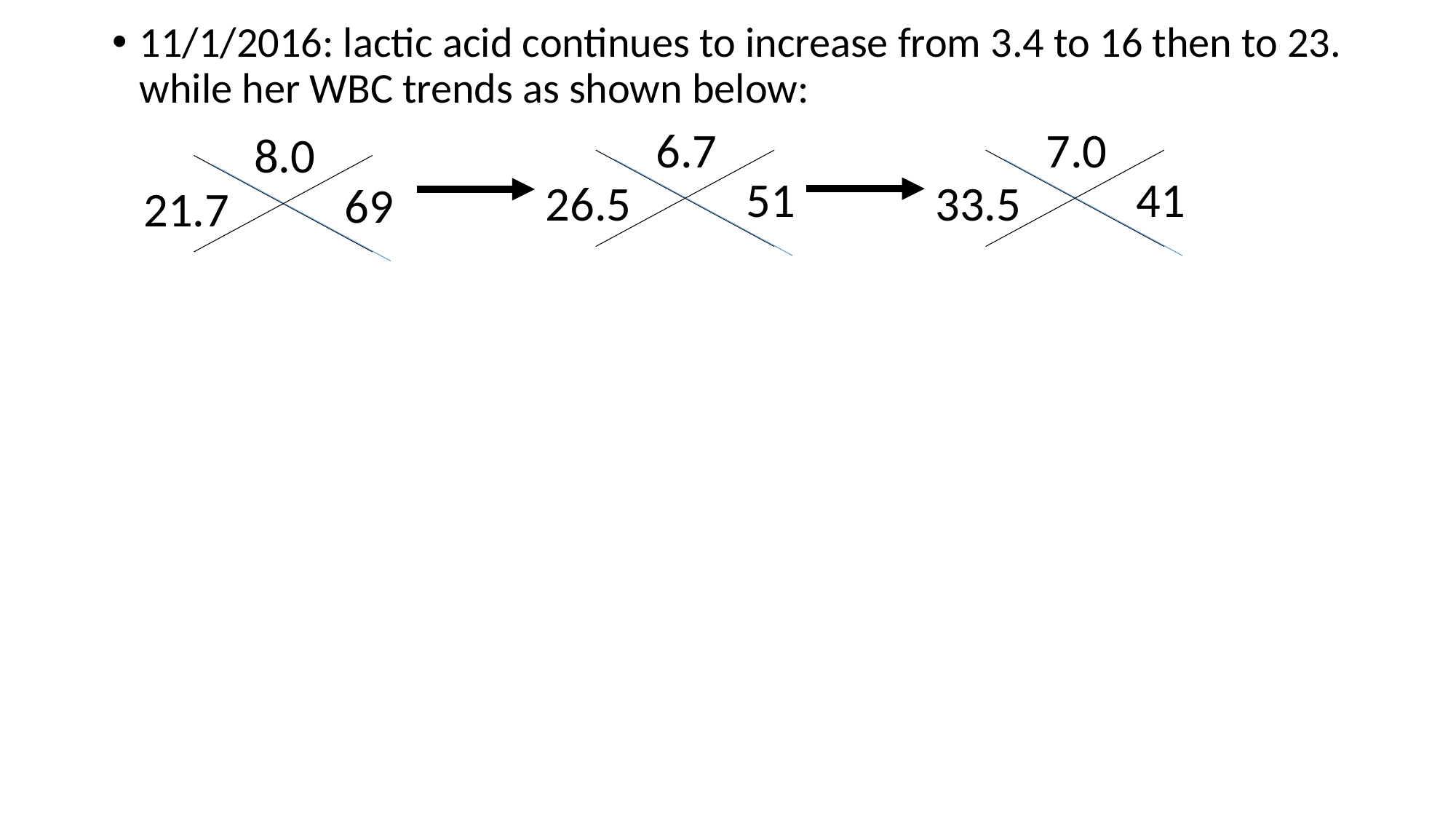

11/1/2016: lactic acid continues to increase from 3.4 to 16 then to 23. while her WBC trends as shown below:

6.7
7.0
8.0
51
41
26.5
33.5
69
21.7